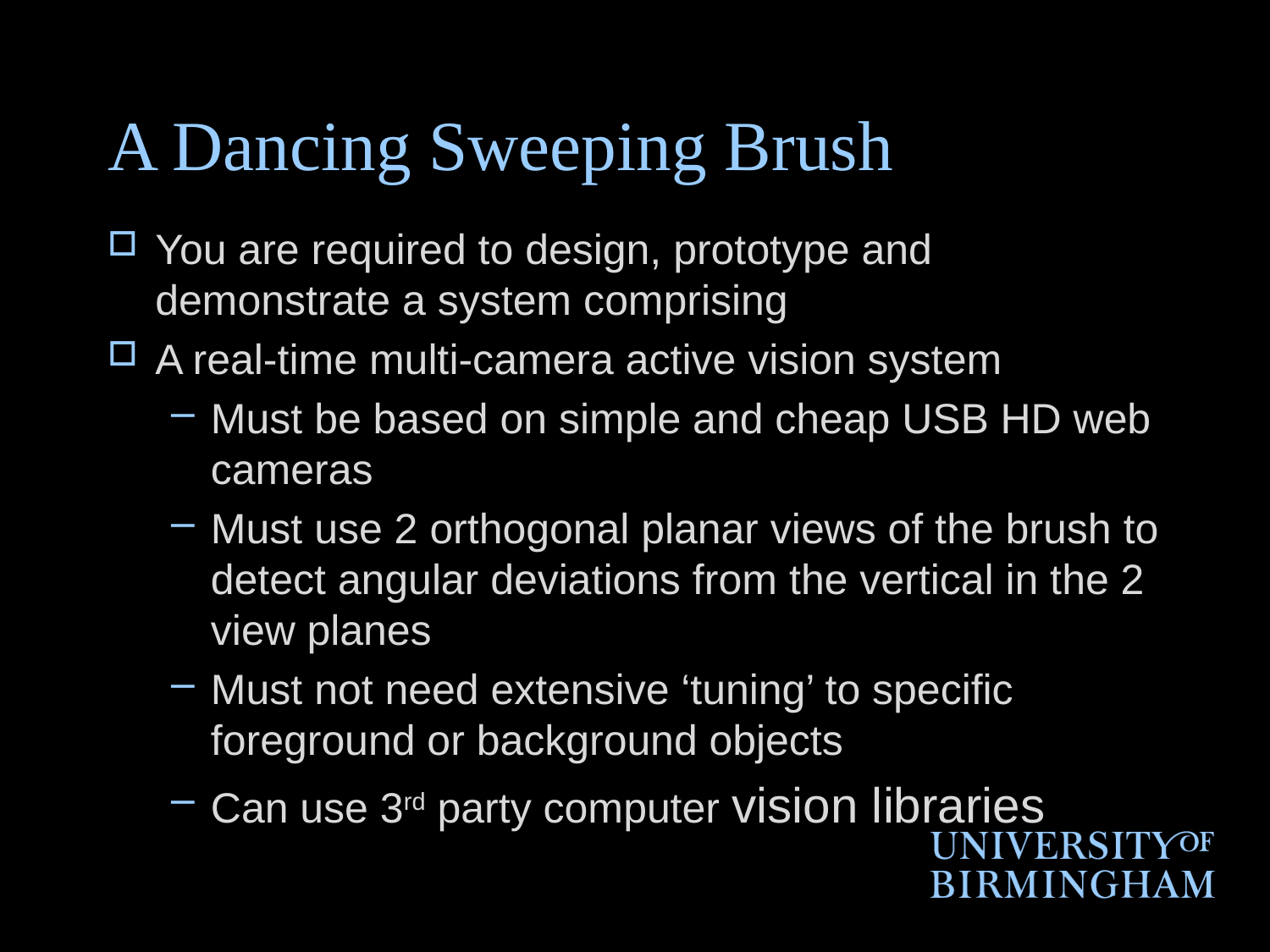

# A Dancing Sweeping Brush
You are required to design, prototype and demonstrate a system comprising
A real-time multi-camera active vision system
Must be based on simple and cheap USB HD web cameras
Must use 2 orthogonal planar views of the brush to detect angular deviations from the vertical in the 2 view planes
Must not need extensive ‘tuning’ to specific foreground or background objects
Can use 3rd party computer vision libraries